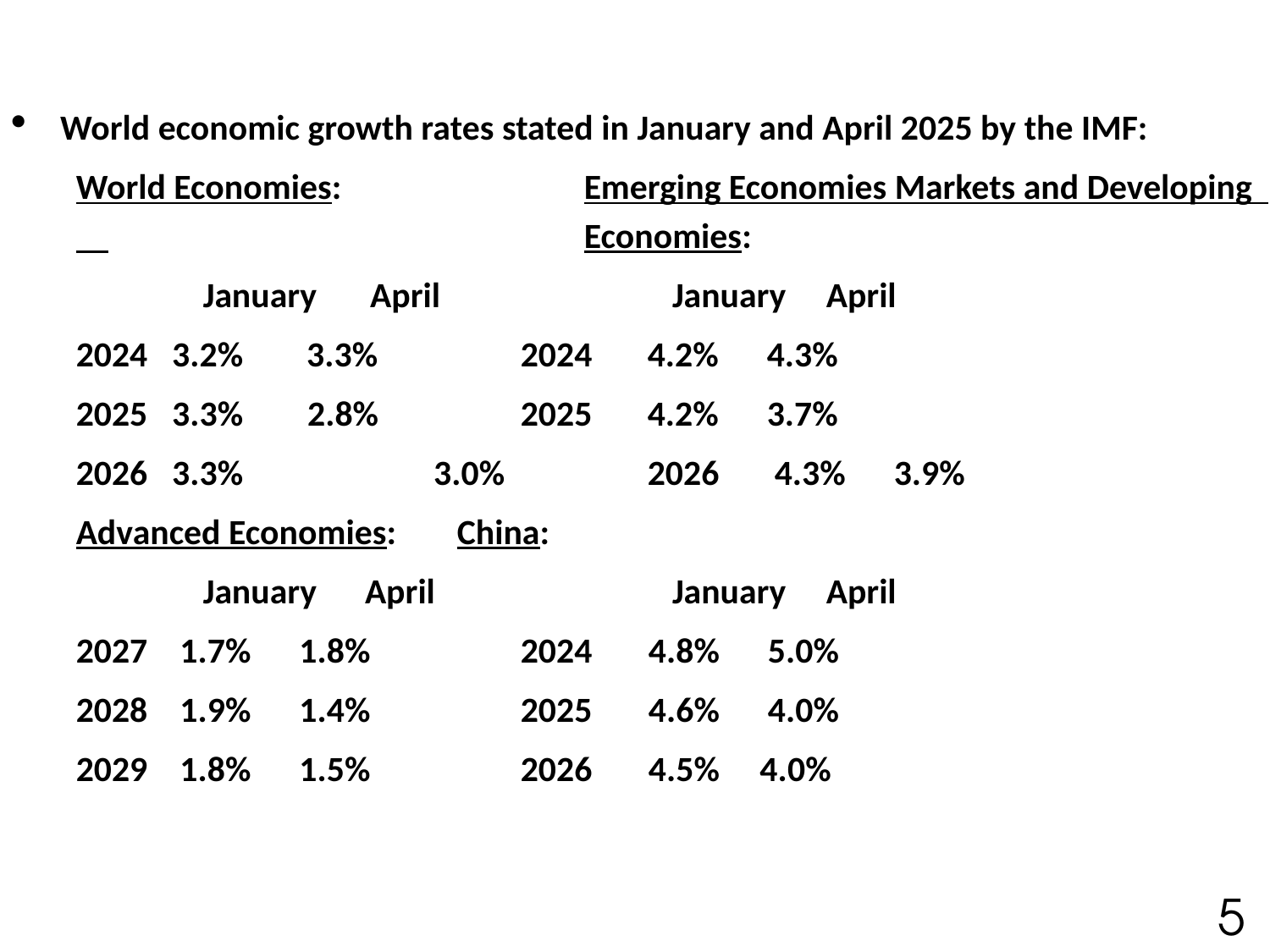

World economic growth rates stated in January and April 2025 by the IMF:
World Economies:		Emerging Economies Markets and Developing       	   		  	Economies:
	January	     April		           January     April
   3.2%	     3.3%		2024	4.2%      4.3%
   3.3%        2.8%		2025	4.2%      3.7%
   3.3%   	     3.0%		2026	4.3%      3.9%
Advanced Economies:	China:
	January      April		           January     April
    1.7%      1.8%		2024       4.8%      5.0%
    1.9%      1.4%      	2025       4.6%      4.0%
    1.8%      1.5%     	2026       4.5%     4.0%

5